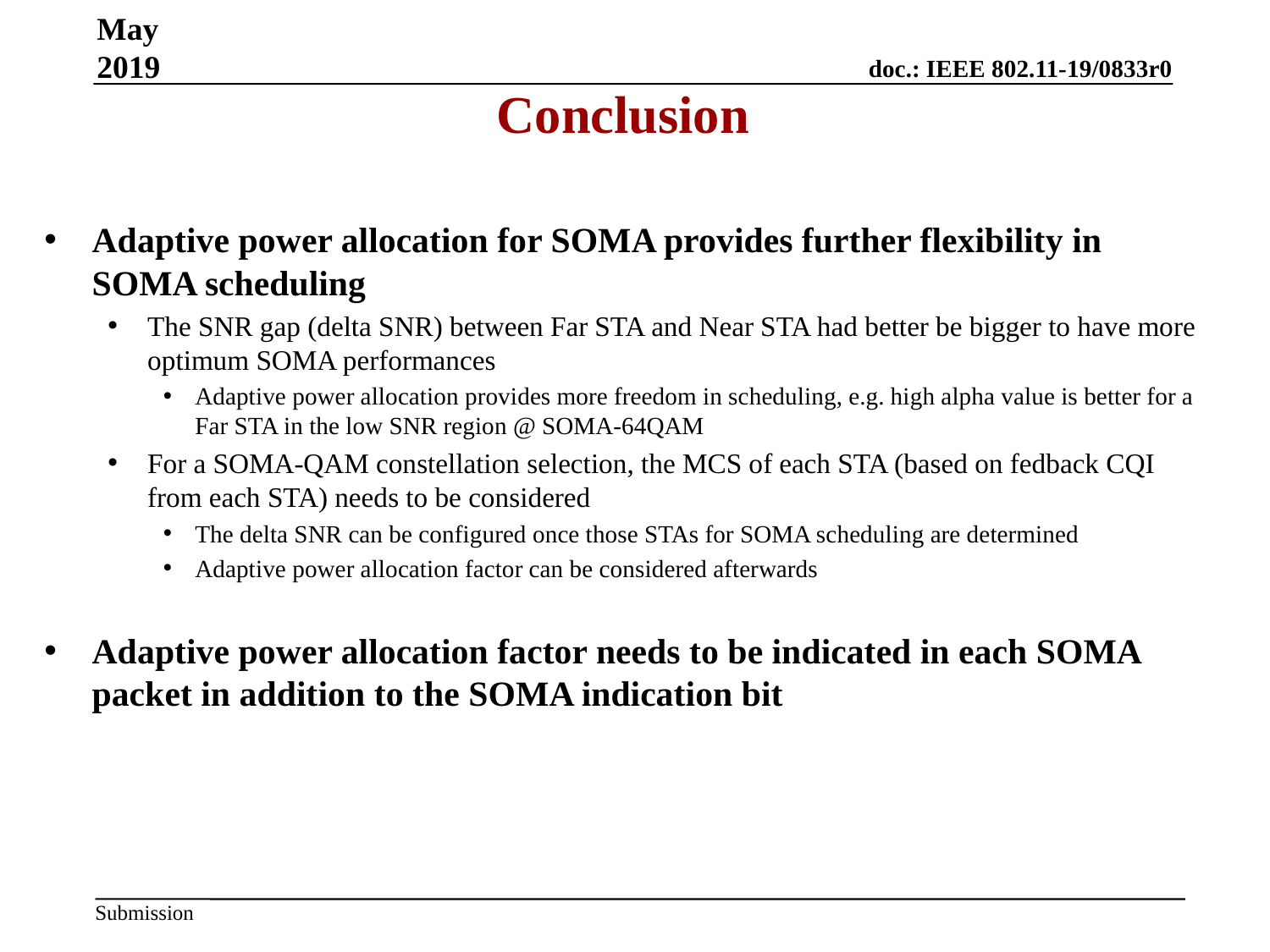

May 2019
Conclusion
Adaptive power allocation for SOMA provides further flexibility in SOMA scheduling
The SNR gap (delta SNR) between Far STA and Near STA had better be bigger to have more optimum SOMA performances
Adaptive power allocation provides more freedom in scheduling, e.g. high alpha value is better for a Far STA in the low SNR region @ SOMA-64QAM
For a SOMA-QAM constellation selection, the MCS of each STA (based on fedback CQI from each STA) needs to be considered
The delta SNR can be configured once those STAs for SOMA scheduling are determined
Adaptive power allocation factor can be considered afterwards

Adaptive power allocation factor needs to be indicated in each SOMA packet in addition to the SOMA indication bit